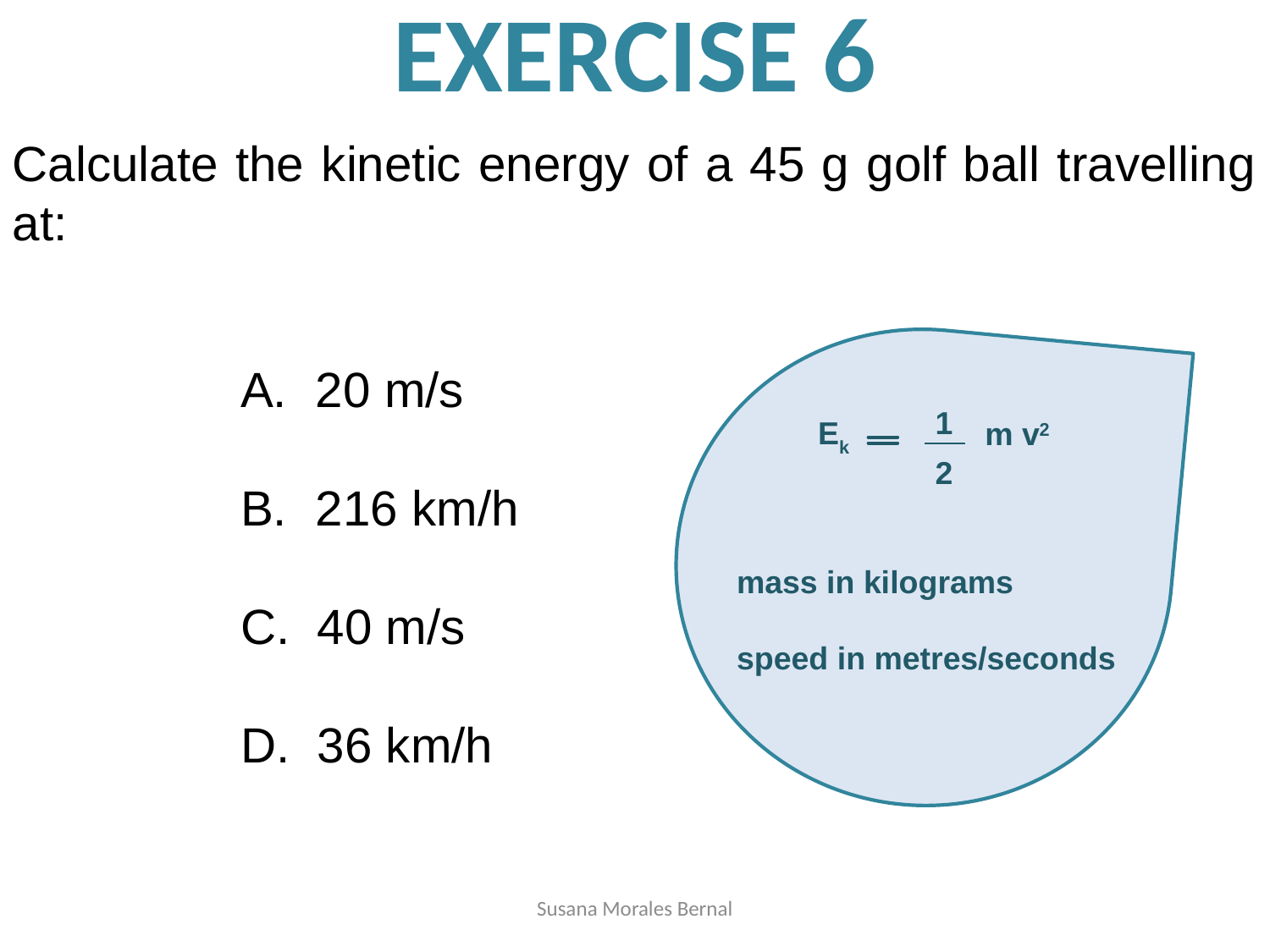

# EXERCISE 6
Calculate the kinetic energy of a 45 g golf ball travelling at:

1
Ek
m v2

2
mass in kilograms

speed in metres/seconds
  20 m/s

  216 km/h

  40 m/s

  36 km/h
Susana Morales Bernal